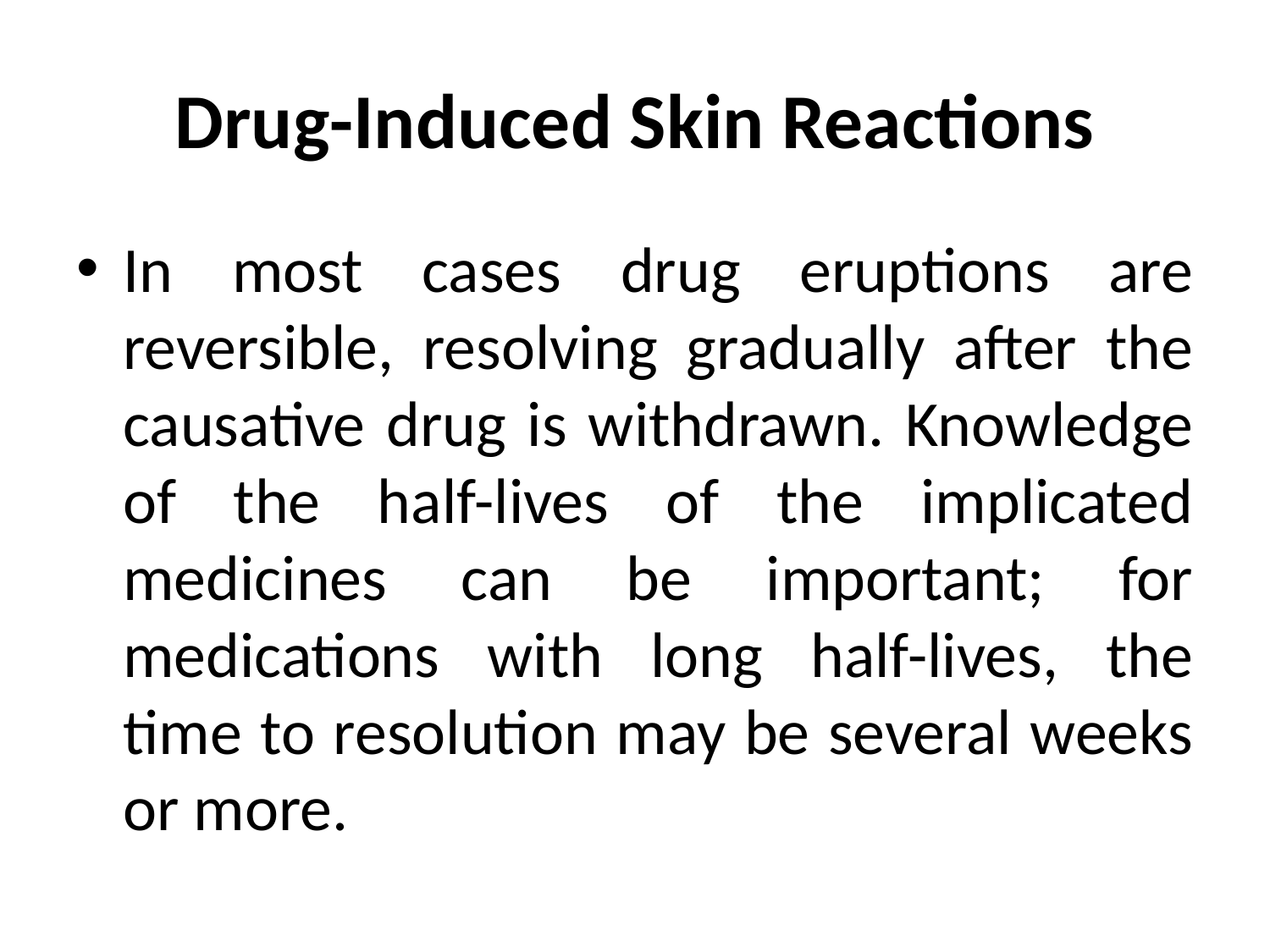

# Drug-Induced Skin Reactions
In most cases drug eruptions are reversible, resolving gradually after the causative drug is withdrawn. Knowledge of the half-lives of the implicated medicines can be important; for medications with long half-lives, the time to resolution may be several weeks or more.